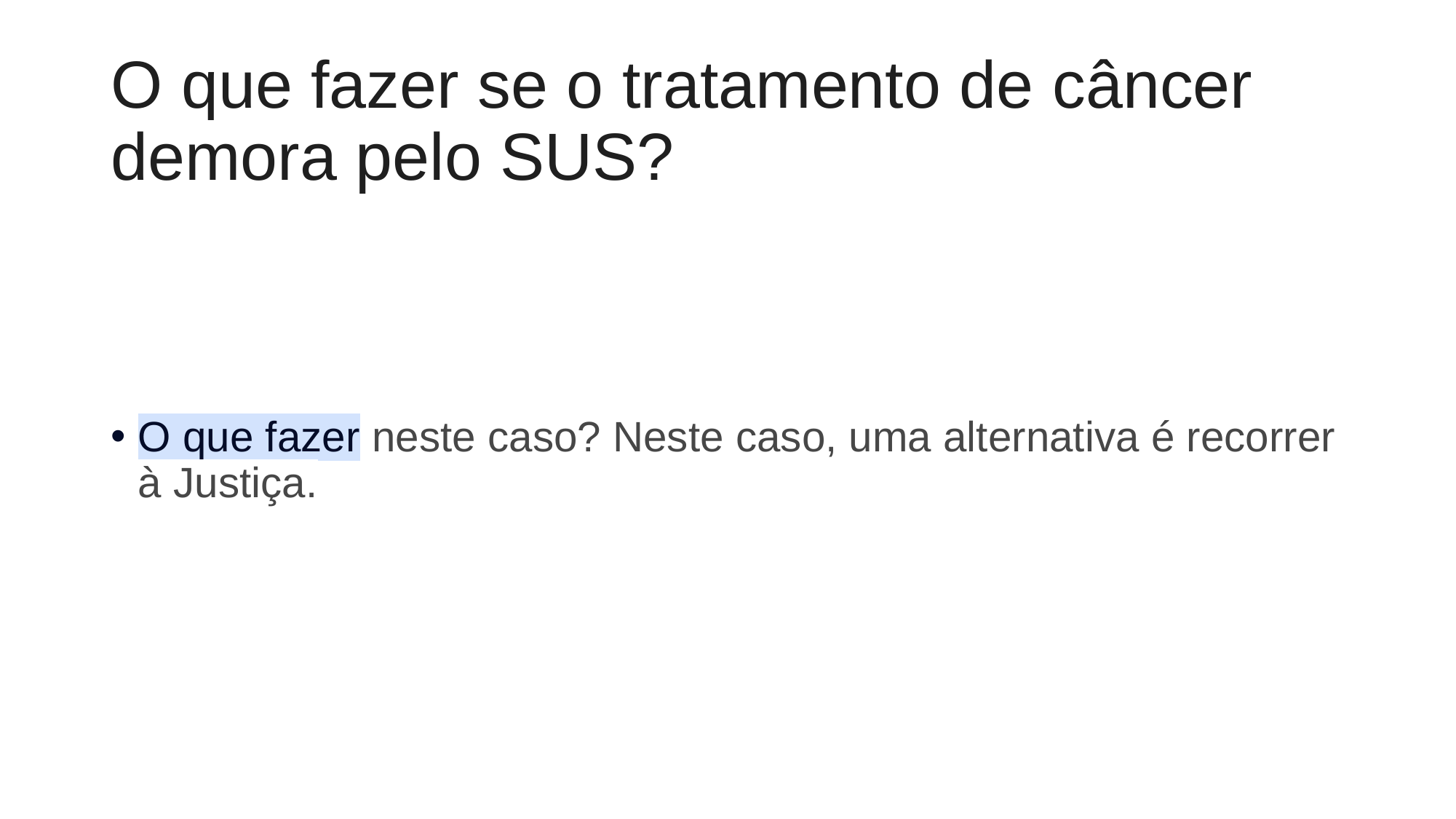

# O que fazer se o tratamento de câncer demora pelo SUS?
O que fazer neste caso? Neste caso, uma alternativa é recorrer à Justiça.